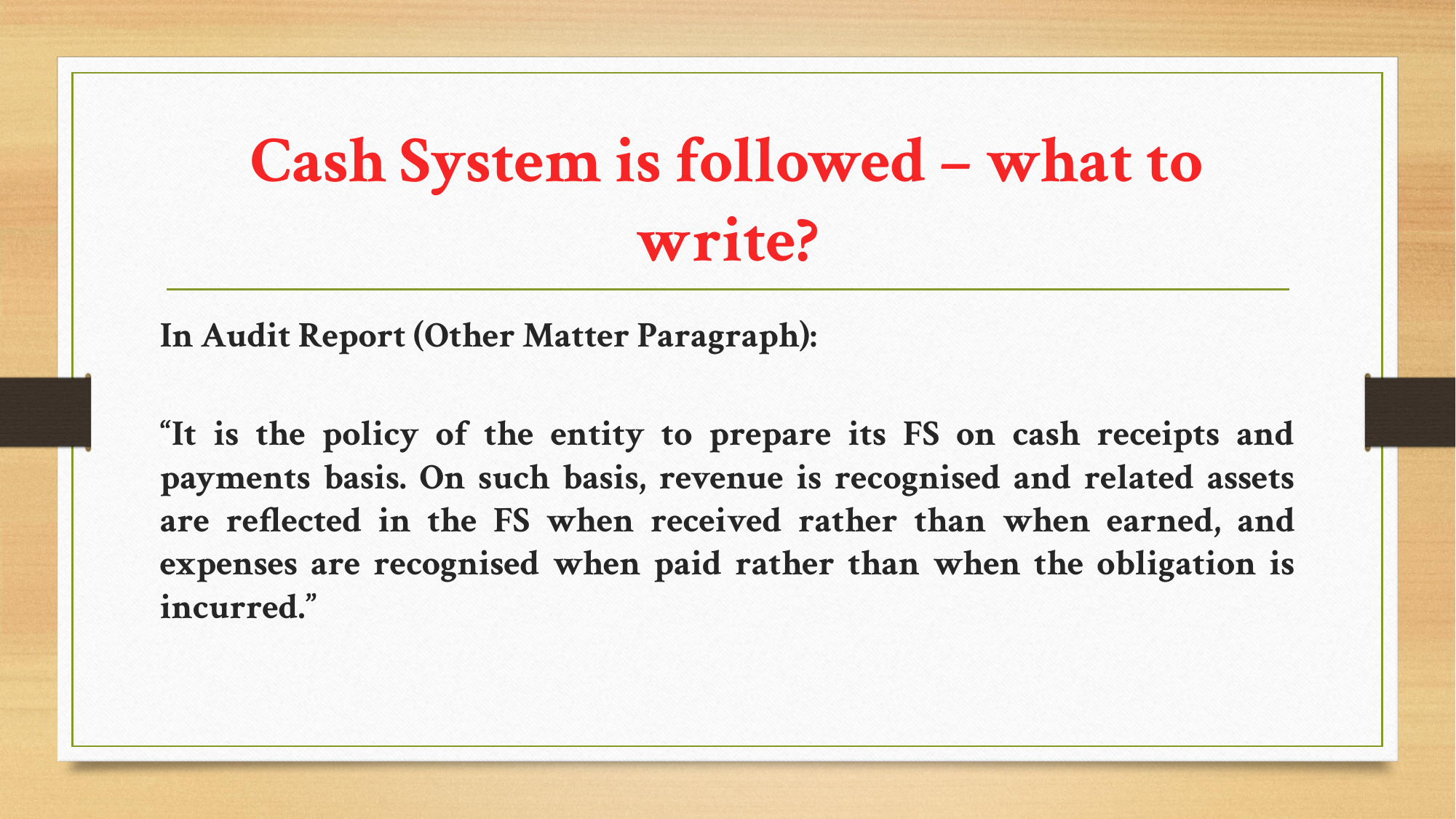

# Cash System is followed – what to write?
In Audit Report (Other Matter Paragraph):

“It is the policy of the entity to prepare its FS on cash receipts and payments basis. On such basis, revenue is recognised and related assets are reflected in the FS when received rather than when earned, and expenses are recognised when paid rather than when the obligation is incurred.”